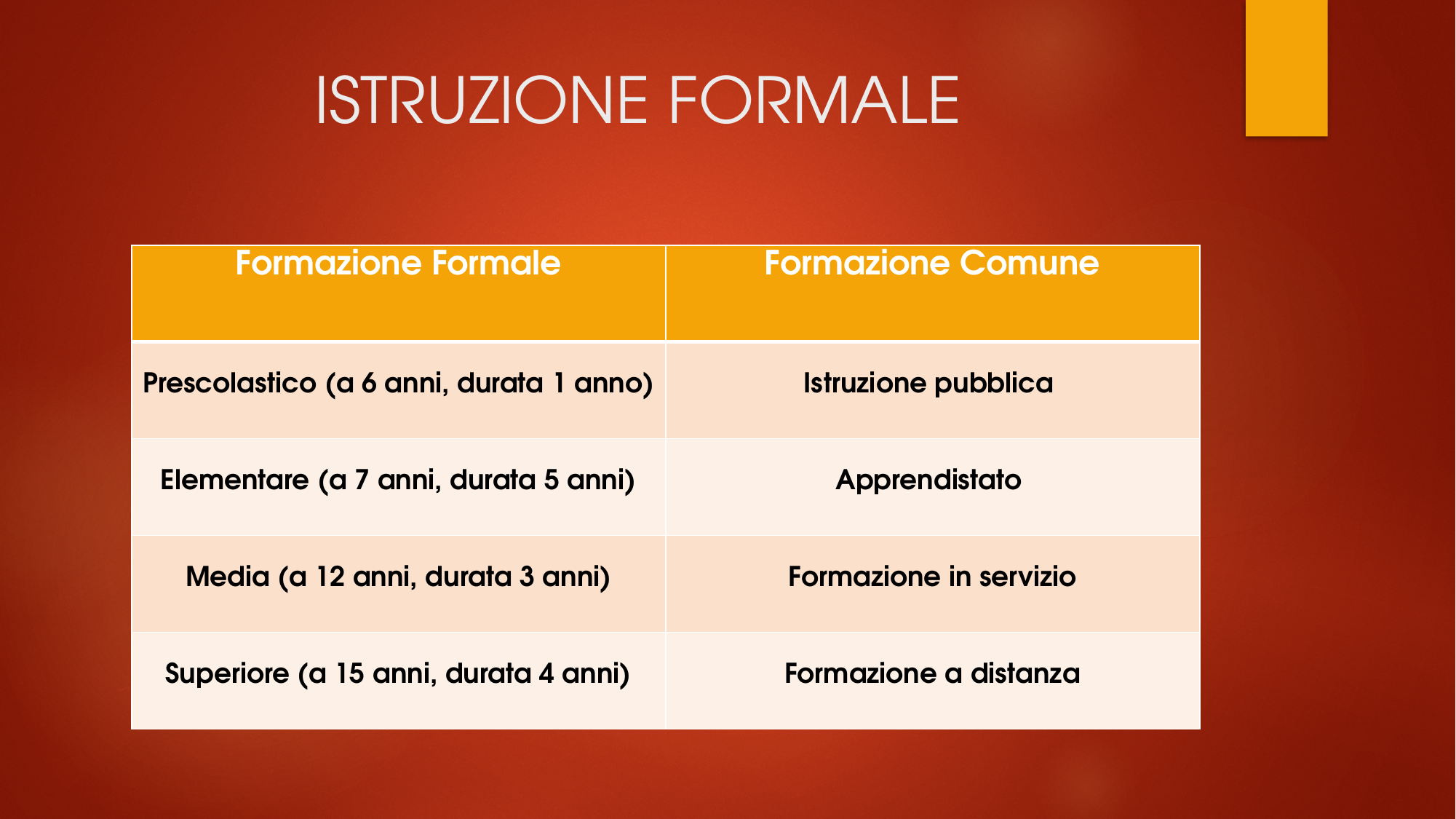

# ISTRUZIONE FORMALE
| Formazione Formale | Formazione Comune |
| --- | --- |
| Prescolastico (a 6 anni, durata 1 anno) | Istruzione pubblica |
| Elementare (a 7 anni, durata 5 anni) | Apprendistato |
| Media (a 12 anni, durata 3 anni) | Formazione in servizio |
| Superiore (a 15 anni, durata 4 anni) | Formazione a distanza |